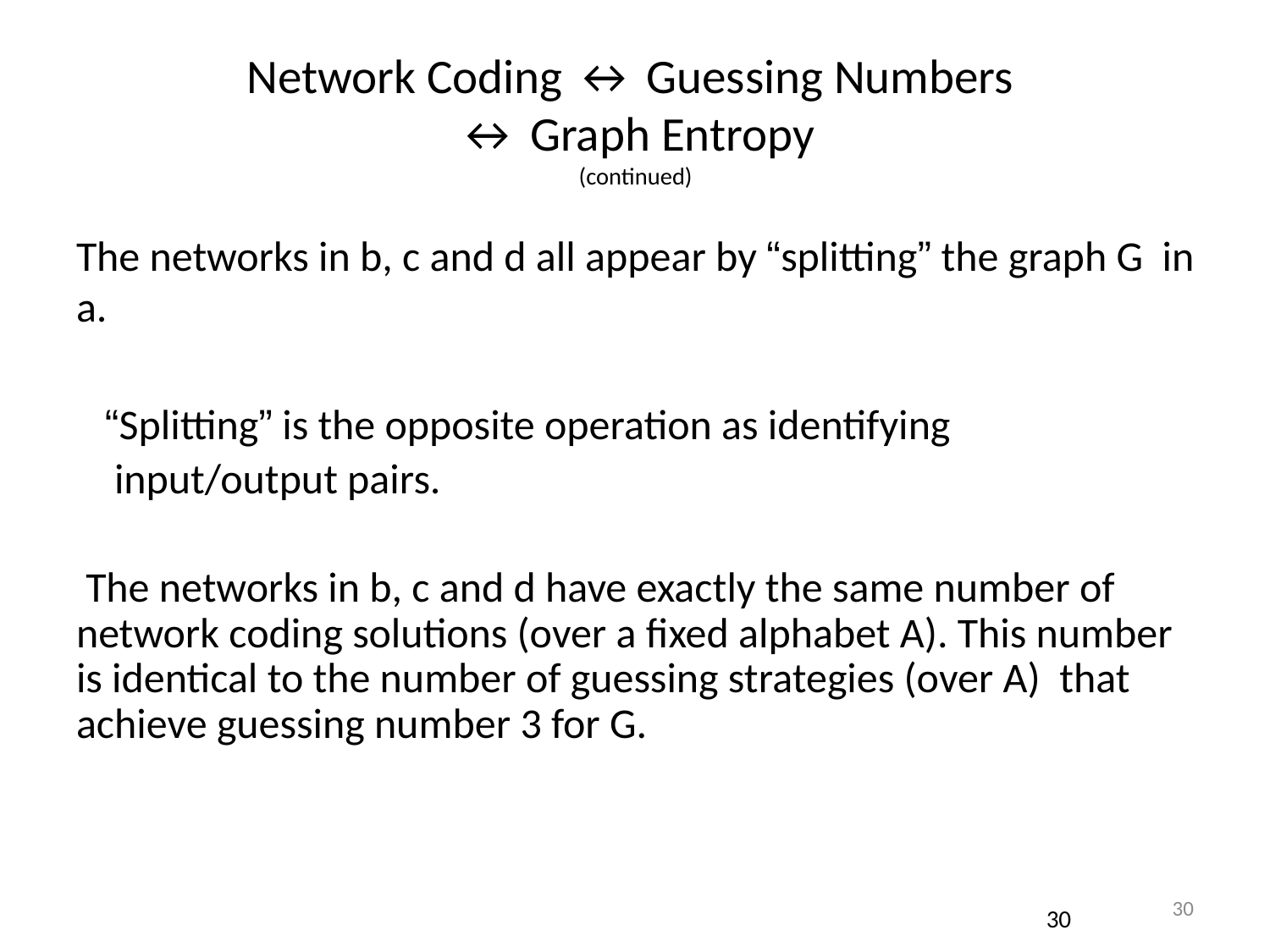

# Network Coding ↔ Guessing Numbers ↔ Graph Entropy (continued)
The networks in b, c and d all appear by “splitting” the graph G  in a.

   “Splitting” is the opposite operation as identifying
    input/output pairs.

 The networks in b, c and d have exactly the same number of network coding solutions (over a fixed alphabet A). This number is identical to the number of guessing strategies (over A)  that achieve guessing number 3 for G.
30
30